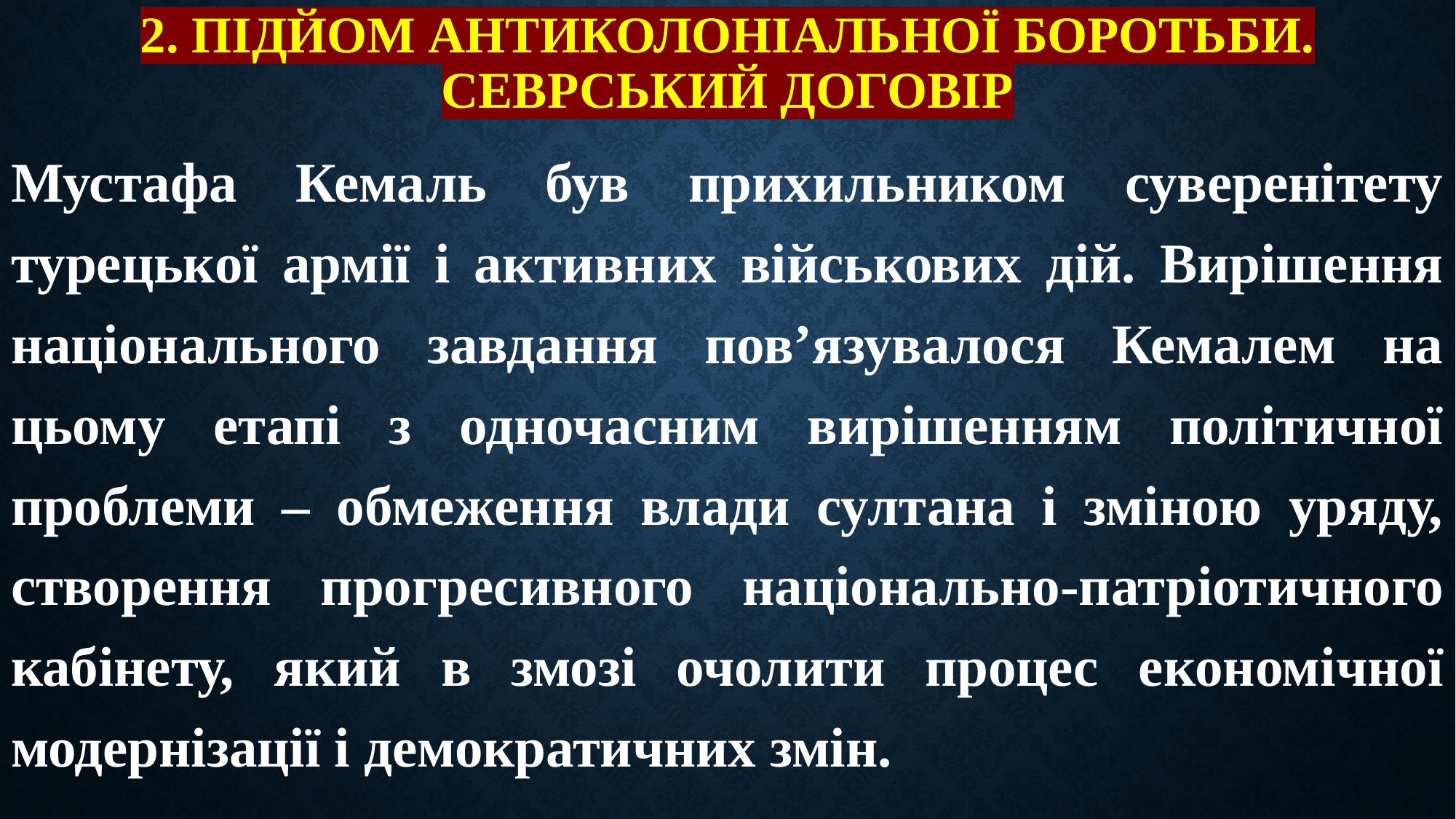

# 2. Підйом антиколоніальної боротьби. Севрський договір
Мустафа Кемаль був прихильником суверенітету турецької армії і активних військових дій. Вирішення національного завдання пов’язувалося Кемалем на цьому етапі з одночасним вирішенням політичної проблеми – обмеження влади султана і зміною уряду, створення прогресивного національно-патріотичного кабінету, який в змозі очолити процес економічної модернізації і демократичних змін.